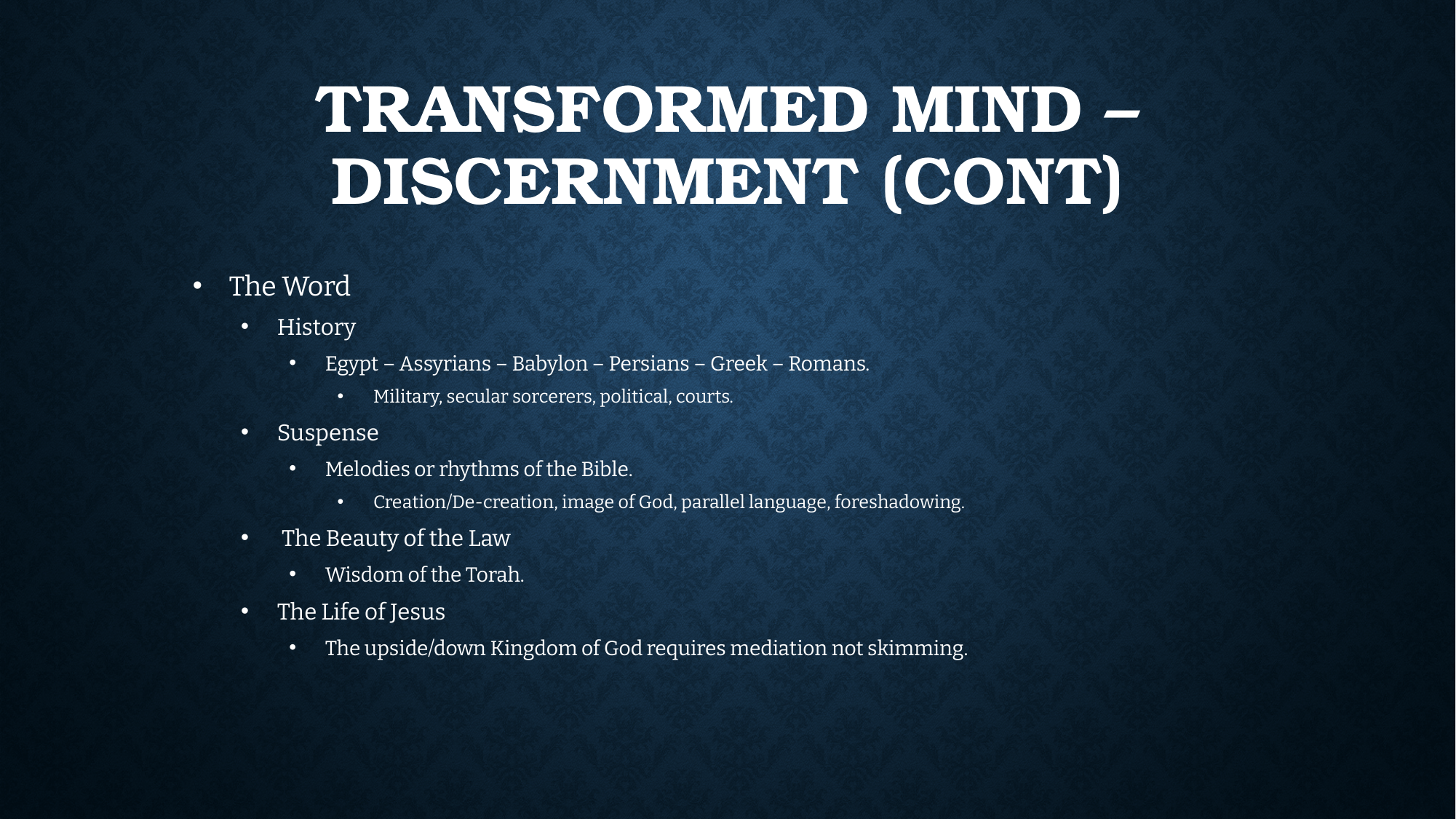

# Transformed Mind – Discernment (cont)
The Word
History
Egypt – Assyrians – Babylon – Persians – Greek – Romans.
Military, secular sorcerers, political, courts.
Suspense
Melodies or rhythms of the Bible.
Creation/De-creation, image of God, parallel language, foreshadowing.
 The Beauty of the Law
Wisdom of the Torah.
The Life of Jesus
The upside/down Kingdom of God requires mediation not skimming.